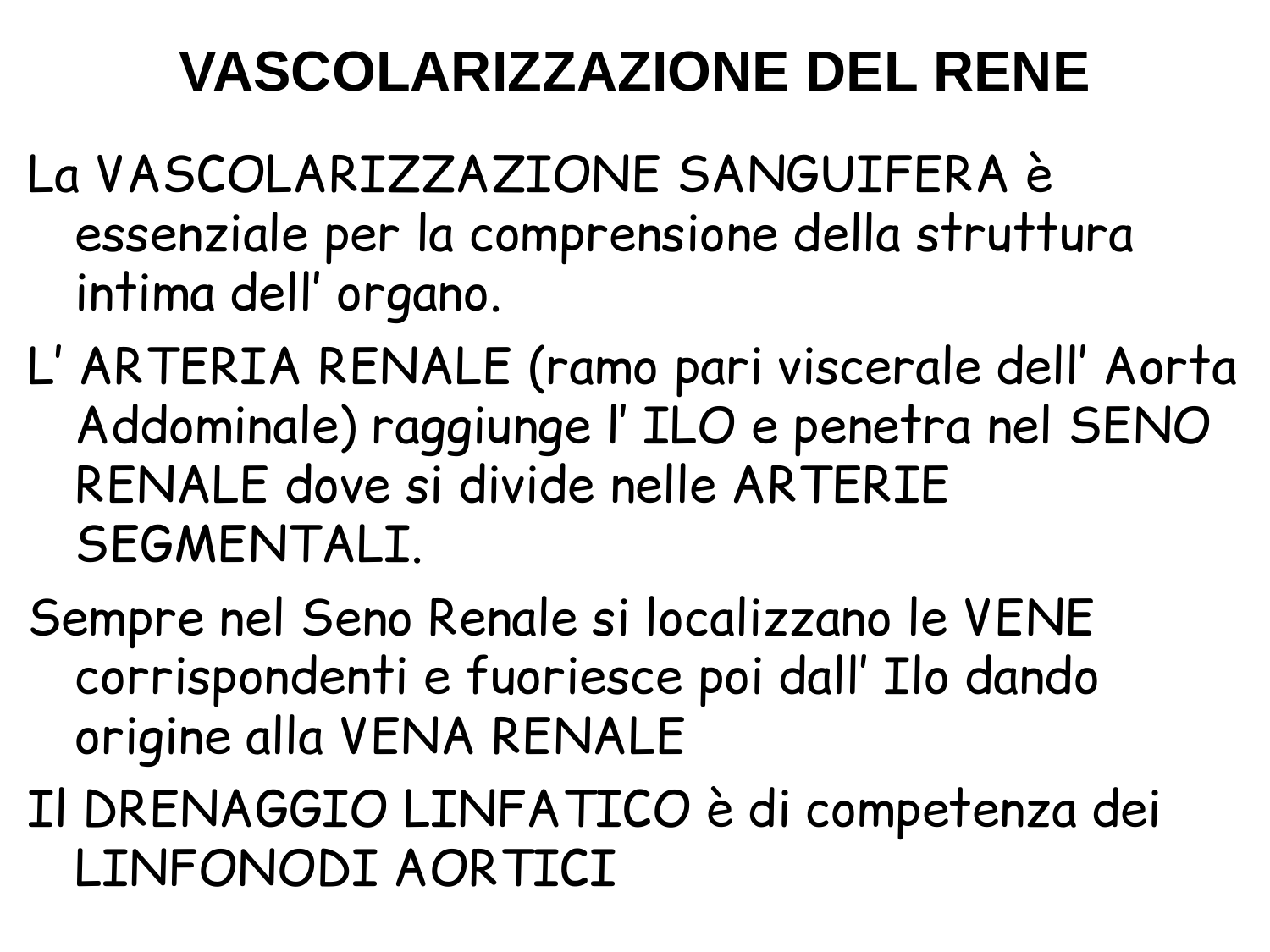

# VASCOLARIZZAZIONE DEL RENE
La VASCOLARIZZAZIONE SANGUIFERA è essenziale per la comprensione della struttura intima dell’ organo.
L’ ARTERIA RENALE (ramo pari viscerale dell’ Aorta Addominale) raggiunge l’ ILO e penetra nel SENO RENALE dove si divide nelle ARTERIE SEGMENTALI.
Sempre nel Seno Renale si localizzano le VENE corrispondenti e fuoriesce poi dall’ Ilo dando origine alla VENA RENALE
Il DRENAGGIO LINFATICO è di competenza dei LINFONODI AORTICI